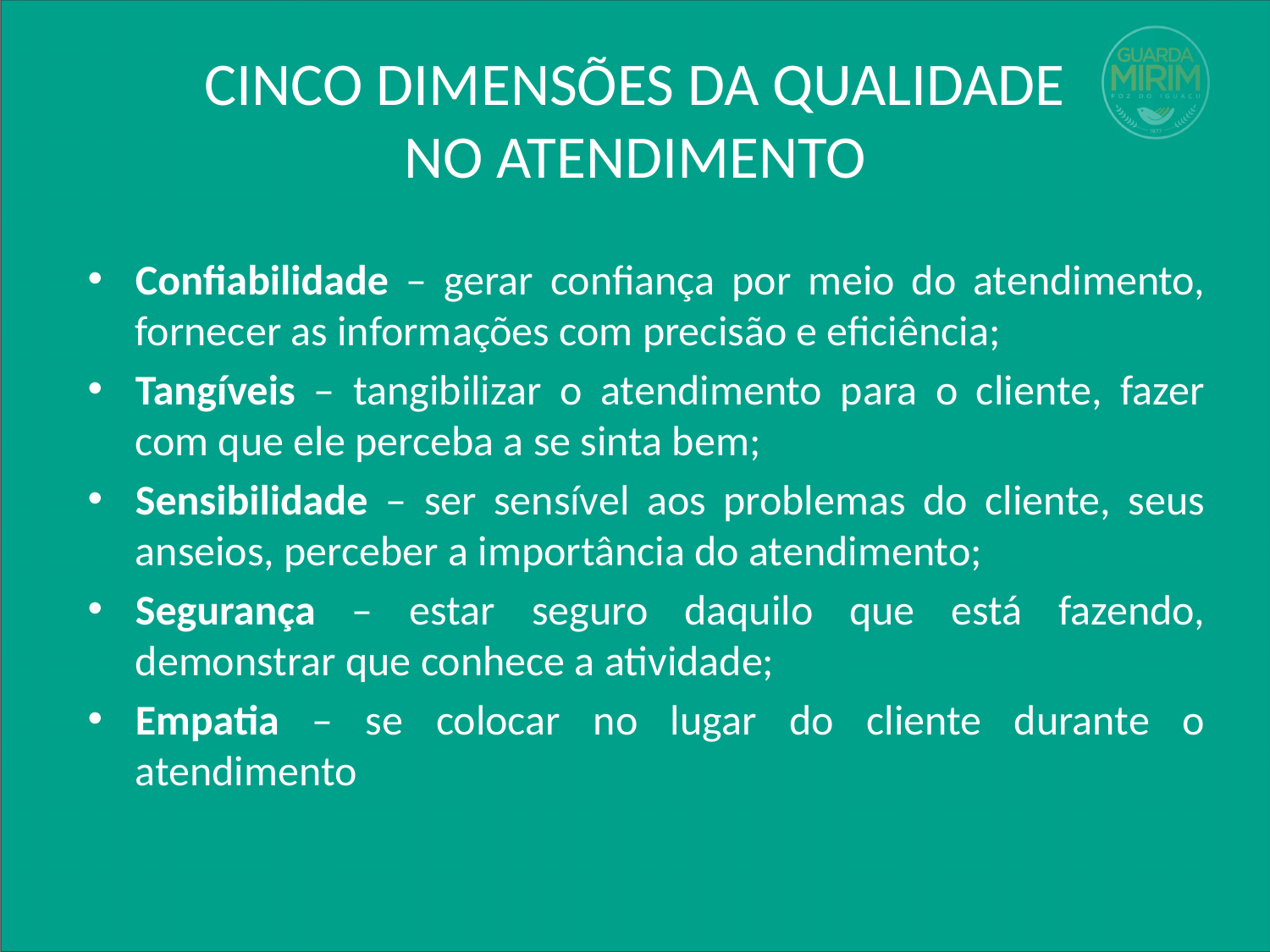

# CINCO DIMENSÕES DA QUALIDADE NO ATENDIMENTO
Confiabilidade – gerar confiança por meio do atendimento, fornecer as informações com precisão e eficiência;
Tangíveis – tangibilizar o atendimento para o cliente, fazer com que ele perceba a se sinta bem;
Sensibilidade – ser sensível aos problemas do cliente, seus anseios, perceber a importância do atendimento;
Segurança – estar seguro daquilo que está fazendo, demonstrar que conhece a atividade;
Empatia – se colocar no lugar do cliente durante o atendimento